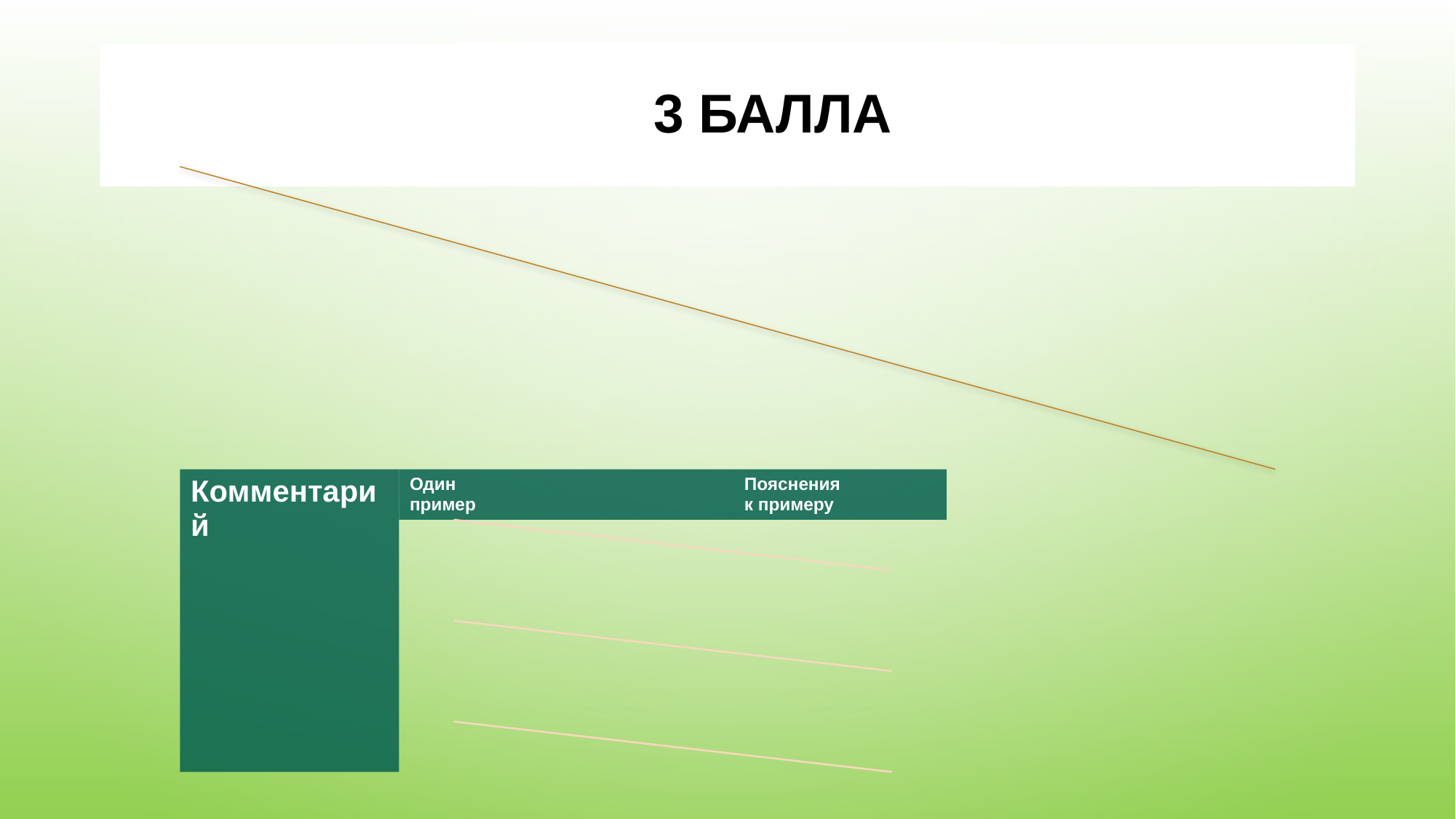

# 3 балла

Комментарий
Один
пример
Пояснения
к примеру